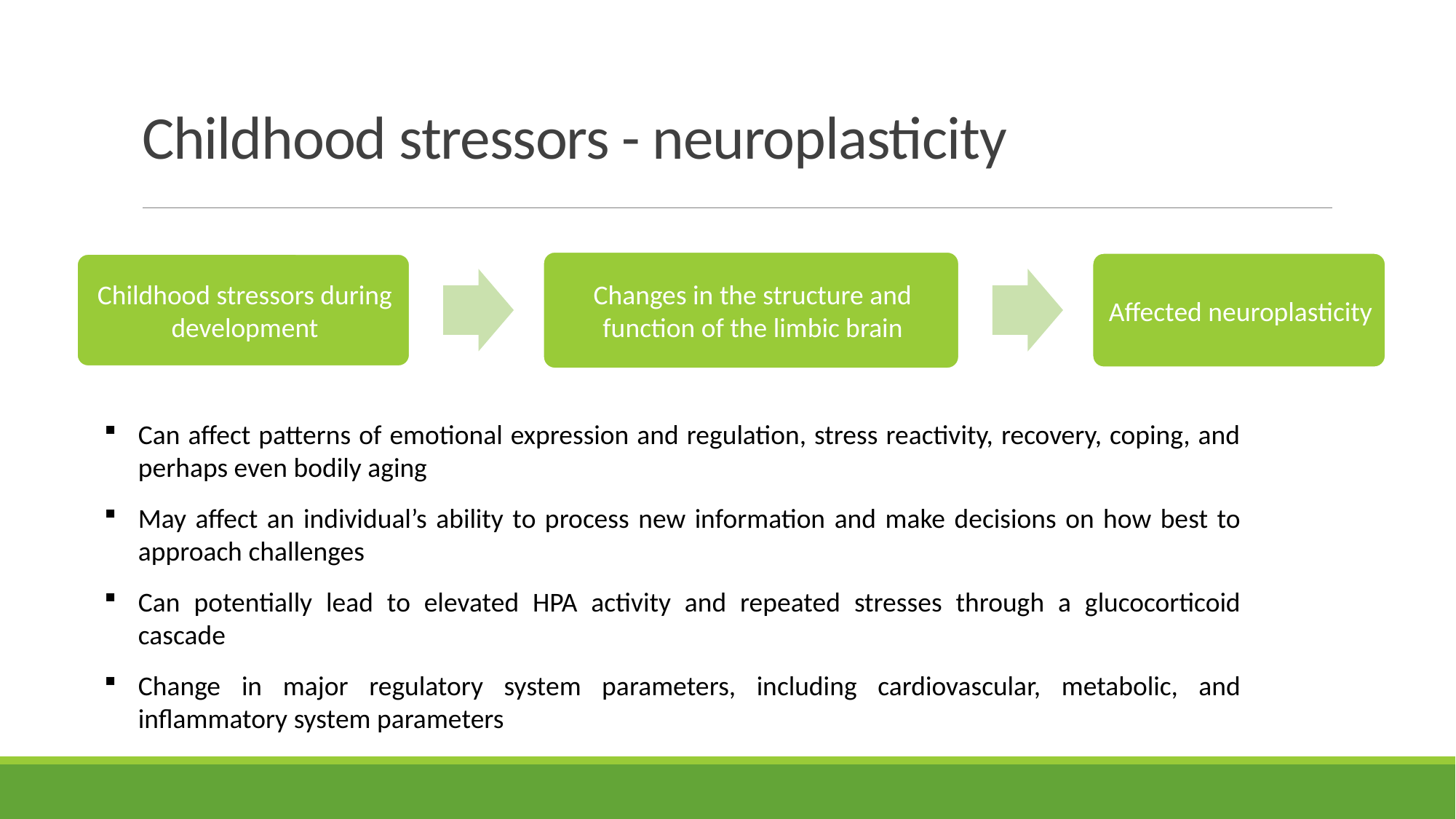

# Childhood stressors - neuroplasticity
Childhood stressors during development

Changes in the structure and function of the limbic brain

Affected neuroplasticity
Can affect patterns of emotional expression and regulation, stress reactivity, recovery, coping, and perhaps even bodily aging
May affect an individual’s ability to process new information and make decisions on how best to approach challenges
Can potentially lead to elevated HPA activity and repeated stresses through a glucocorticoid cascade
Change in major regulatory system parameters, including cardiovascular, metabolic, and inflammatory system parameters